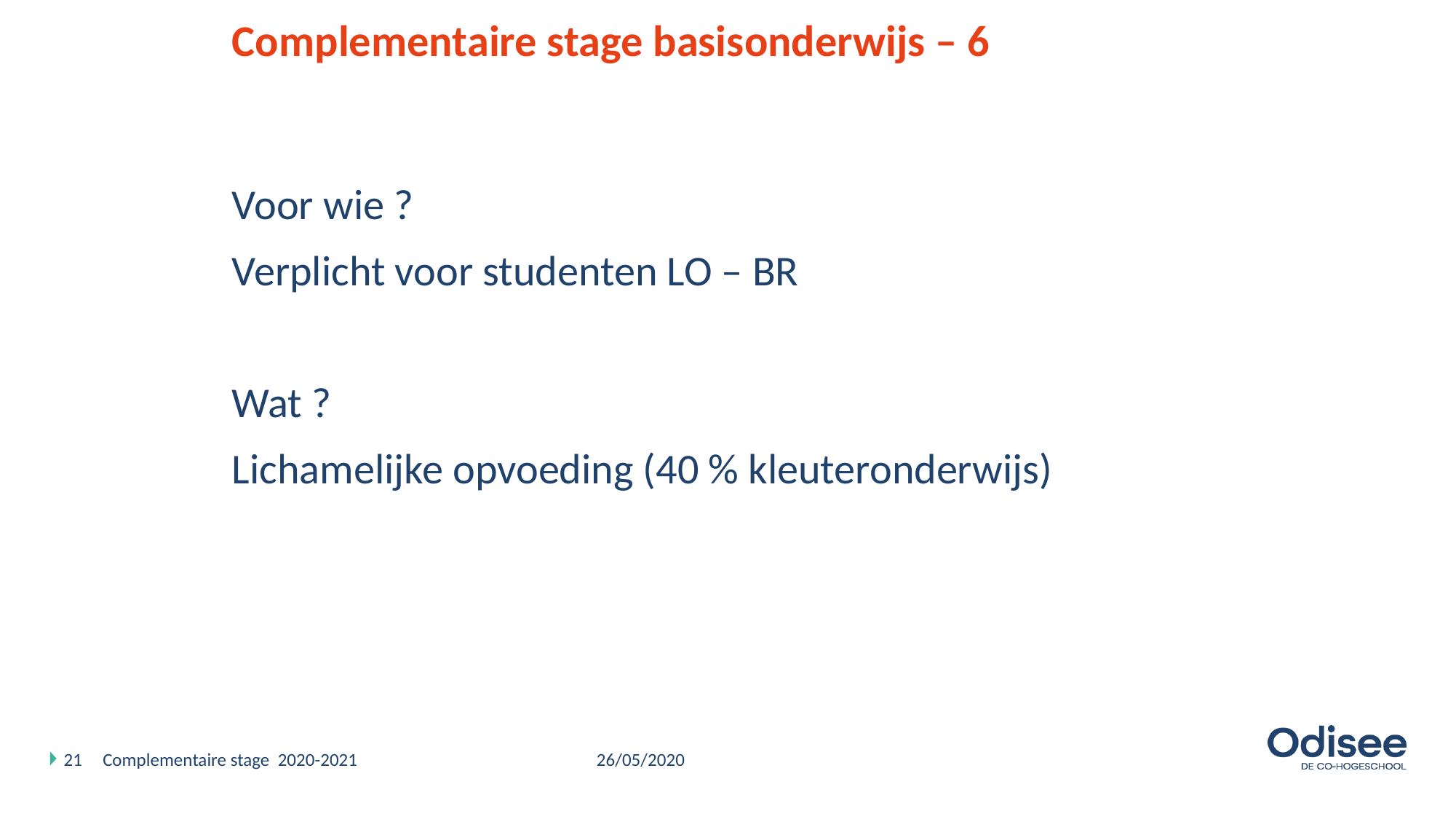

# Complementaire stage basisonderwijs – 6
Voor wie ?
Verplicht voor studenten LO – BR

Wat ?
Lichamelijke opvoeding (40 % kleuteronderwijs)

26/05/2020
21
Complementaire stage  2020-2021